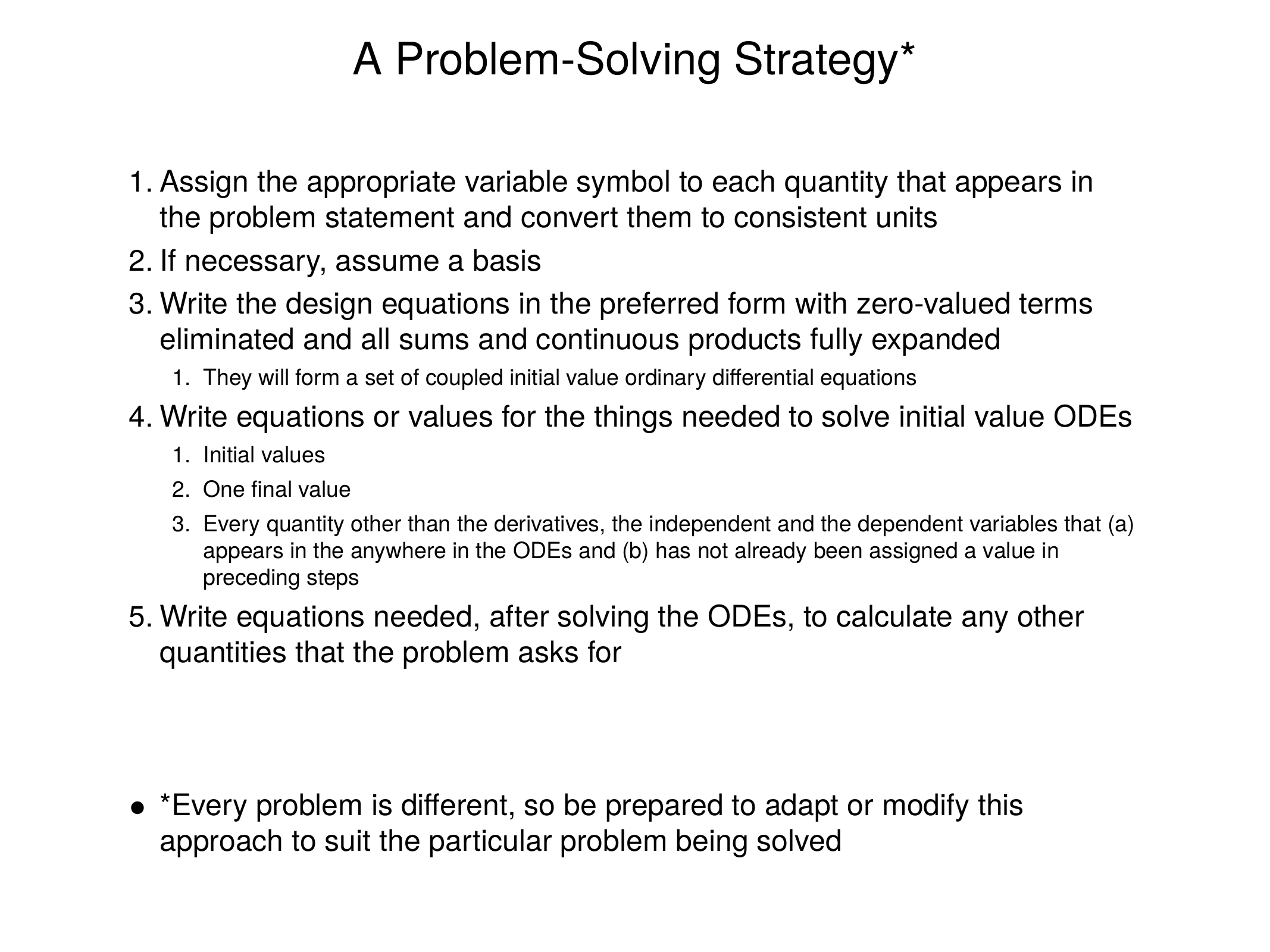

# A Problem-Solving Strategy*
Assign the appropriate variable symbol to each quantity that appears in the problem statement and convert them to consistent units
If necessary, assume a basis
Write the design equations in the preferred form with zero-valued terms eliminated and all sums and continuous products fully expanded
They will form a set of coupled initial value ordinary differential equations
Write equations or values for the things needed to solve initial value ODEs
Initial values
One final value
Every quantity other than the derivatives, the independent and the dependent variables that (a) appears in the anywhere in the ODEs and (b) has not already been assigned a value in preceding steps
Write equations needed, after solving the ODEs, to calculate any other quantities that the problem asks for

*Every problem is different, so be prepared to adapt or modify this approach to suit the particular problem being solved